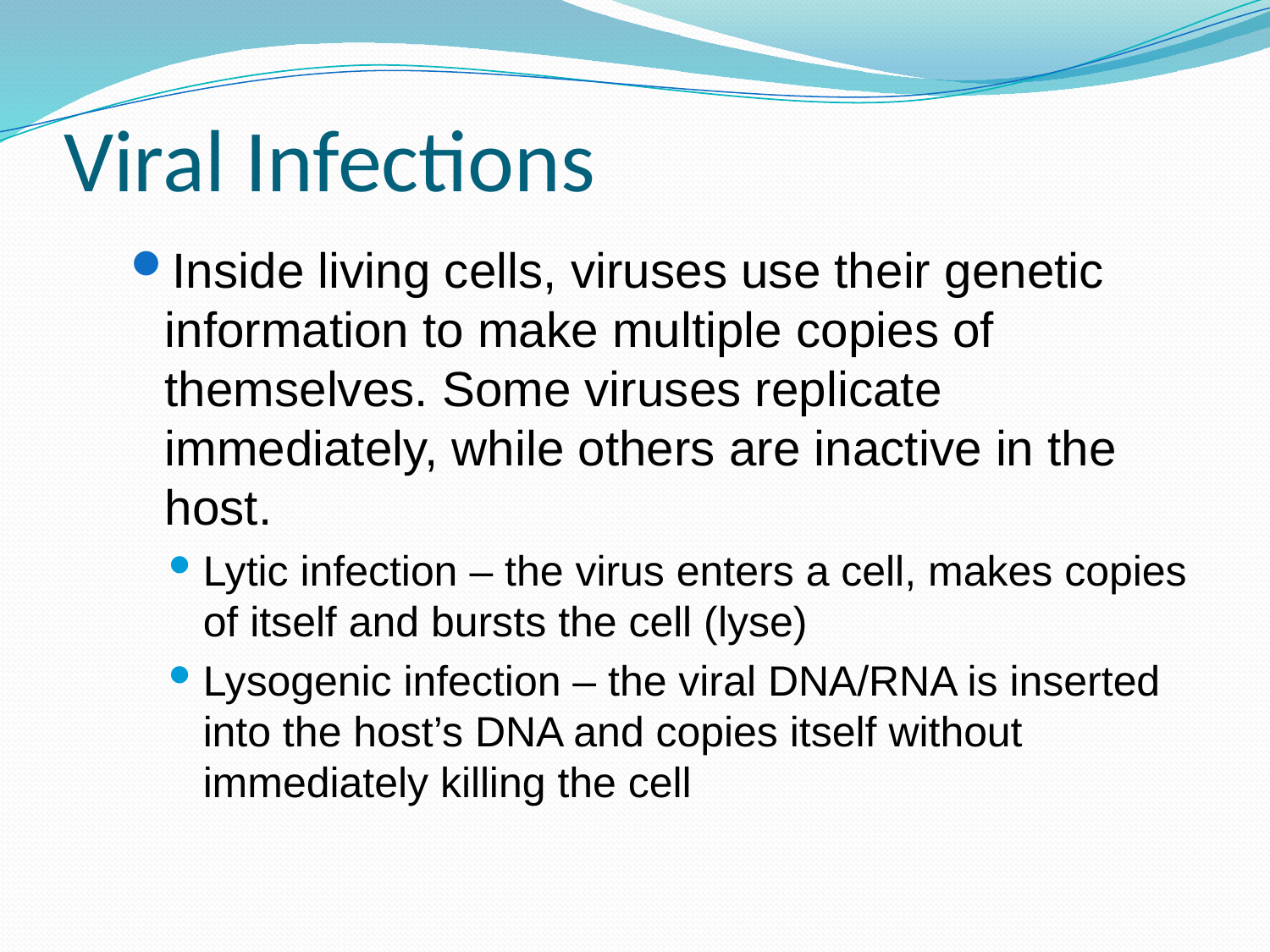

# Viral Infections
Inside living cells, viruses use their genetic information to make multiple copies of themselves. Some viruses replicate immediately, while others are inactive in the host.
Lytic infection – the virus enters a cell, makes copies of itself and bursts the cell (lyse)
Lysogenic infection – the viral DNA/RNA is inserted into the host’s DNA and copies itself without immediately killing the cell